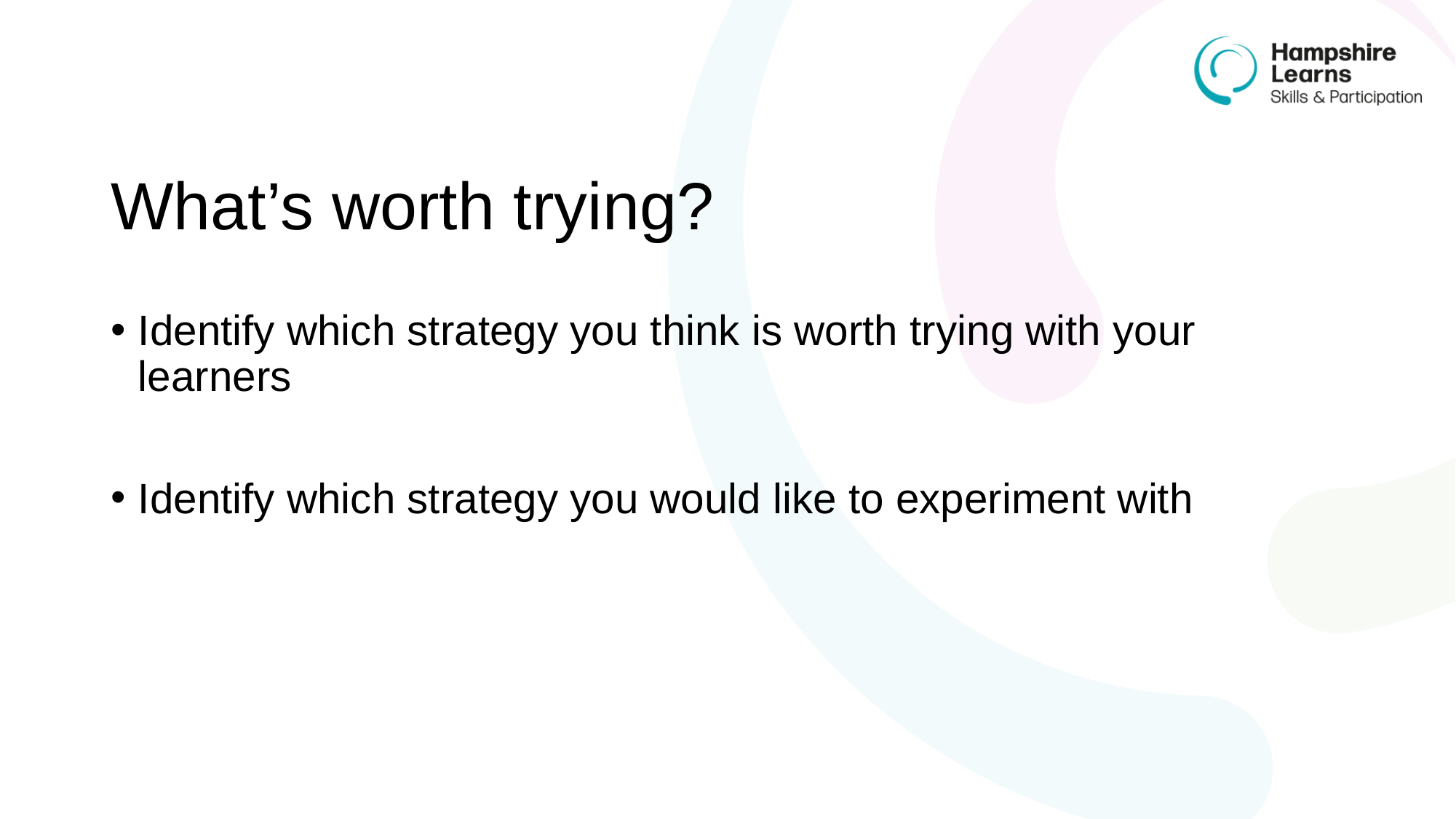

# What’s worth trying?
Identify which strategy you think is worth trying with your learners

Identify which strategy you would like to experiment with